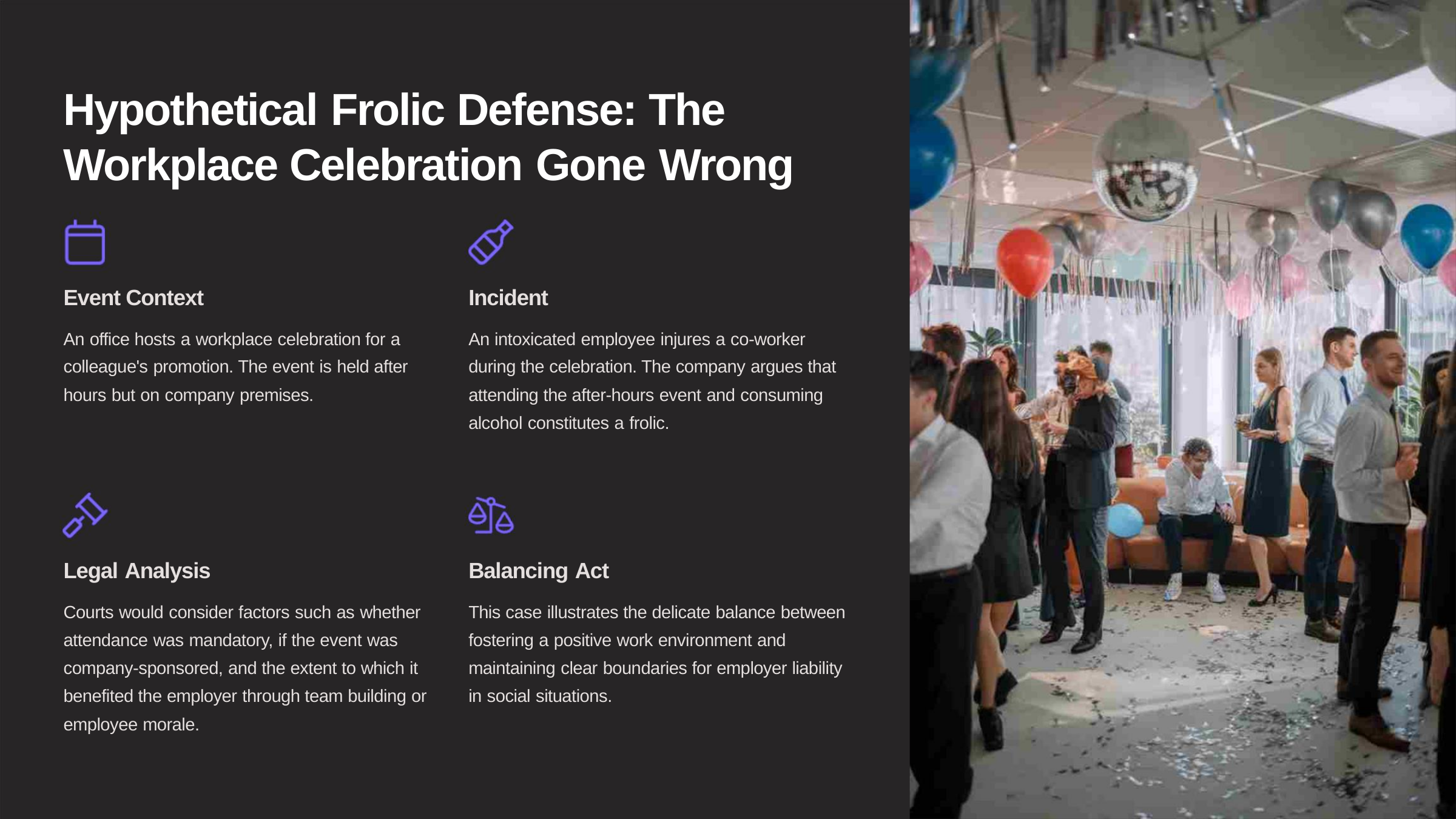

Hypothetical Frolic Defense: The
Workplace Celebration Gone Wrong
Event Context
Incident
An office hosts a workplace celebration for a
colleague's promotion. The event is held after
hours but on company premises.
An intoxicated employee injures a co-worker
during the celebration. The company argues that
attending the after-hours event and consuming
alcohol constitutes a frolic.
Legal Analysis
Balancing Act
Courts would consider factors such as whether
attendance was mandatory, if the event was
company-sponsored, and the extent to which it
benefited the employer through team building or
employee morale.
This case illustrates the delicate balance between
fostering a positive work environment and
maintaining clear boundaries for employer liability
in social situations.